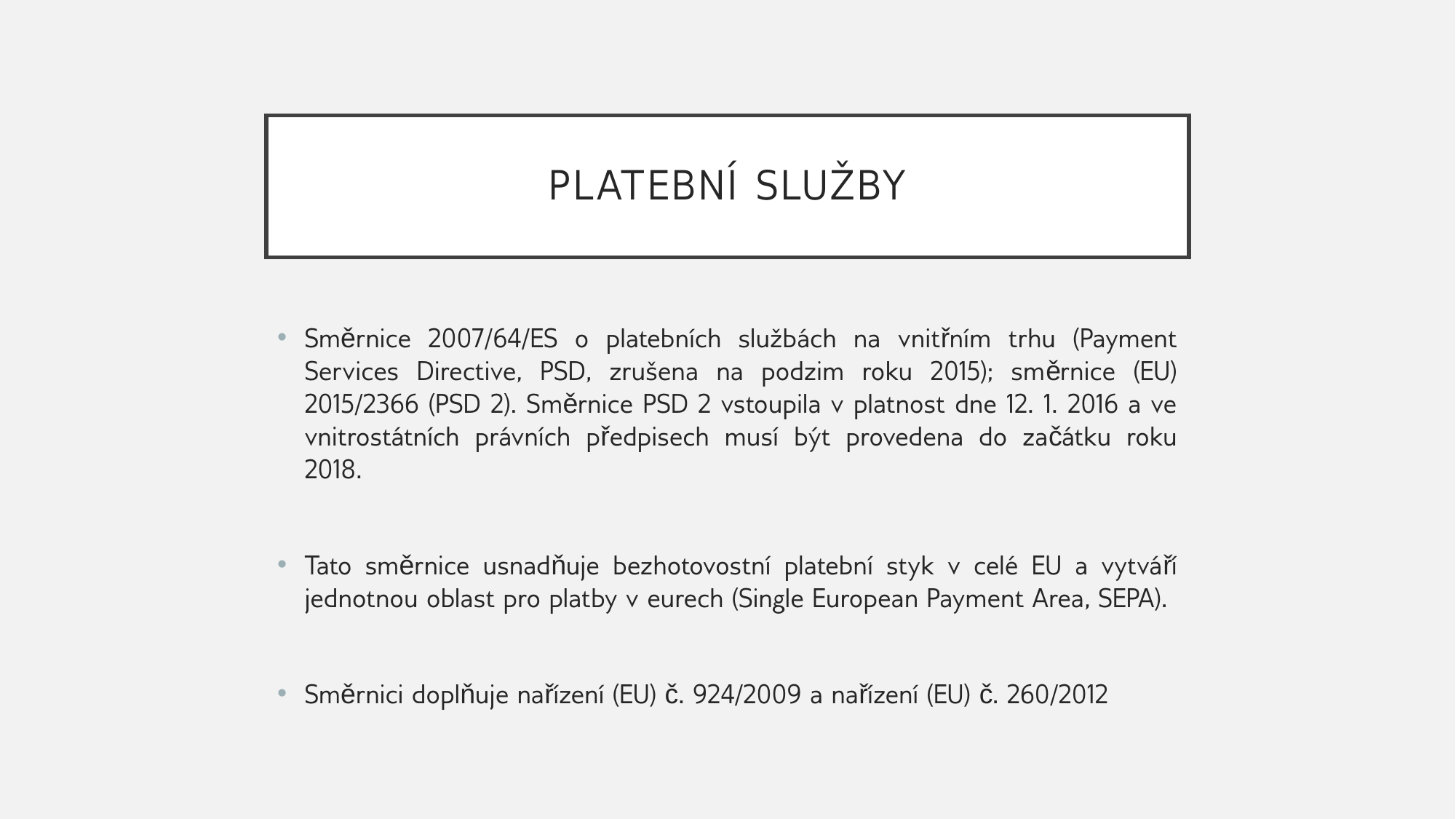

# Platební služby
Směrnice 2007/64/ES o platebních službách na vnitřním trhu (Payment Services Directive, PSD, zrušena na podzim roku 2015); směrnice (EU) 2015/2366 (PSD 2). Směrnice PSD 2 vstoupila v platnost dne 12. 1. 2016 a ve vnitrostátních právních předpisech musí být provedena do začátku roku 2018.

Tato směrnice usnadňuje bezhotovostní platební styk v celé EU a vytváří jednotnou oblast pro platby v eurech (Single European Payment Area, SEPA).

Směrnici doplňuje nařízení (EU) č. 924/2009 a nařízení (EU) č. 260/2012